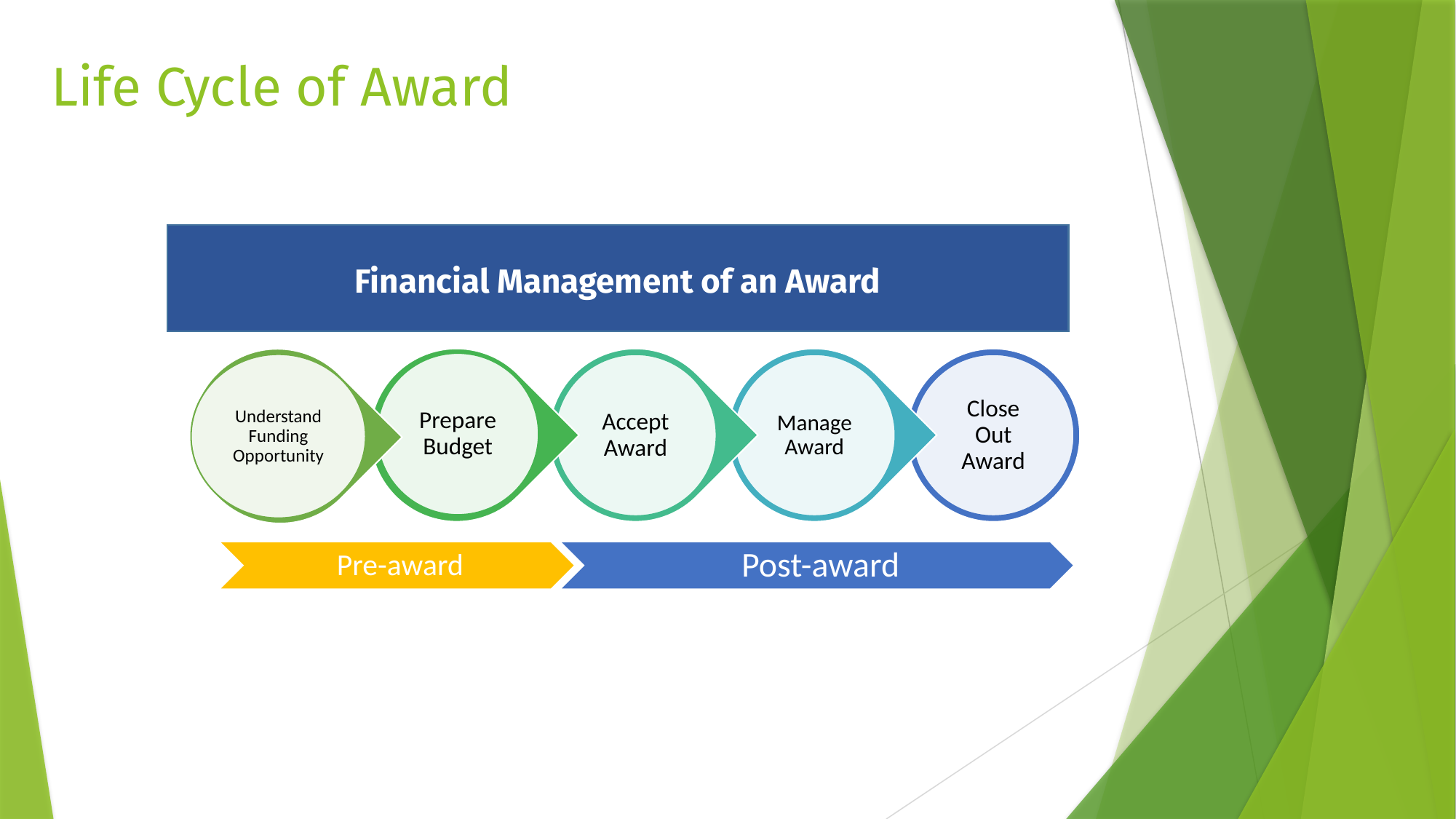

Life Cycle of Award
# Financial Management of an Award

Prepare Budget
Understand Funding Opportunity
Accept Award
Manage Award
Close Out Award
Pre-award
Post-award